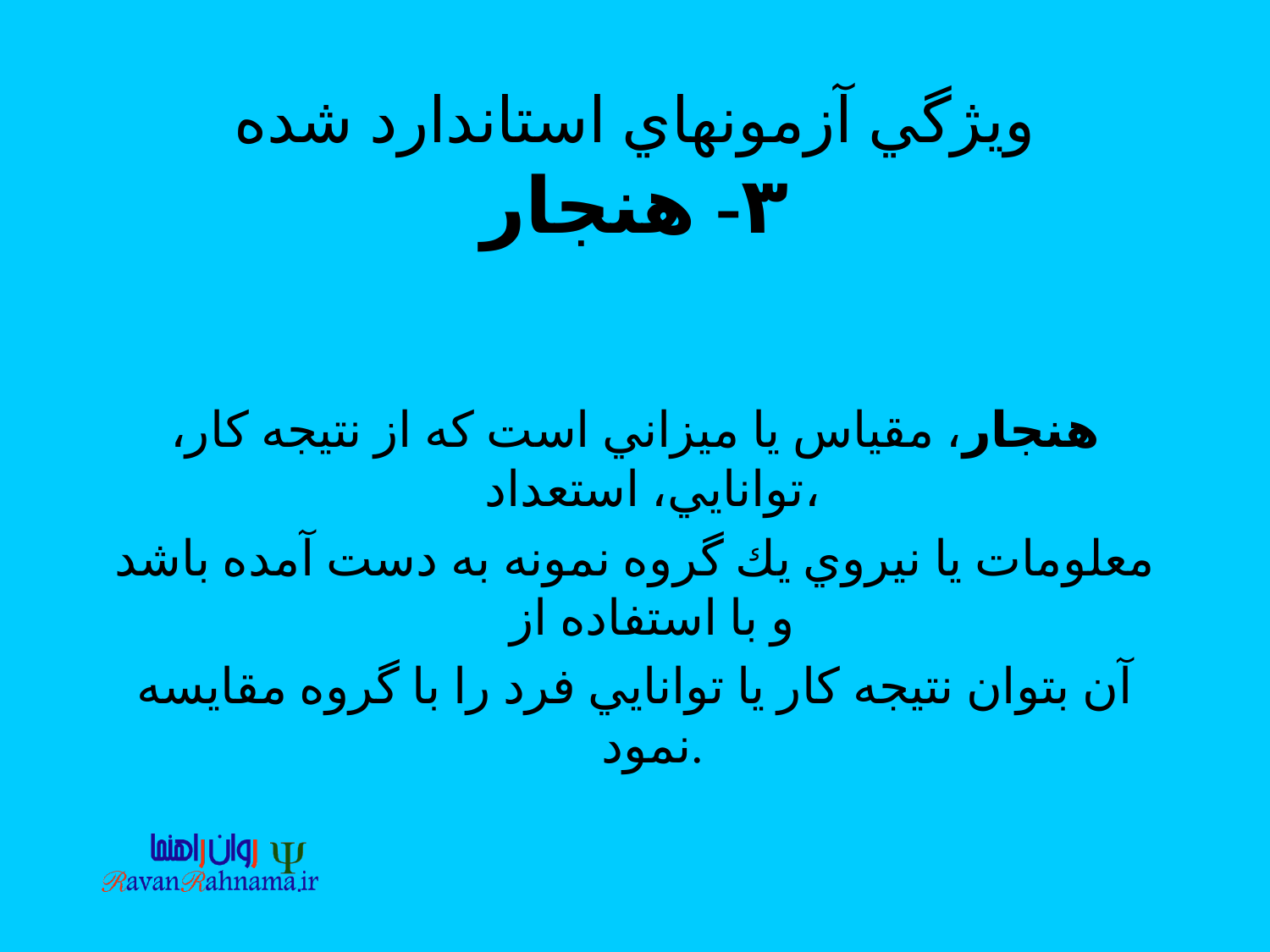

# ويژگي آزمونهاي استاندارد شده ۳- هنجار
هنجار، مقياس يا ميزاني است كه از نتيجه كار، توانايي، استعداد،
معلومات يا نيروي يك گروه نمونه به دست آمده باشد و با استفاده از
آن بتوان نتيجه كار يا توانايي فرد را با گروه مقايسه نمود.